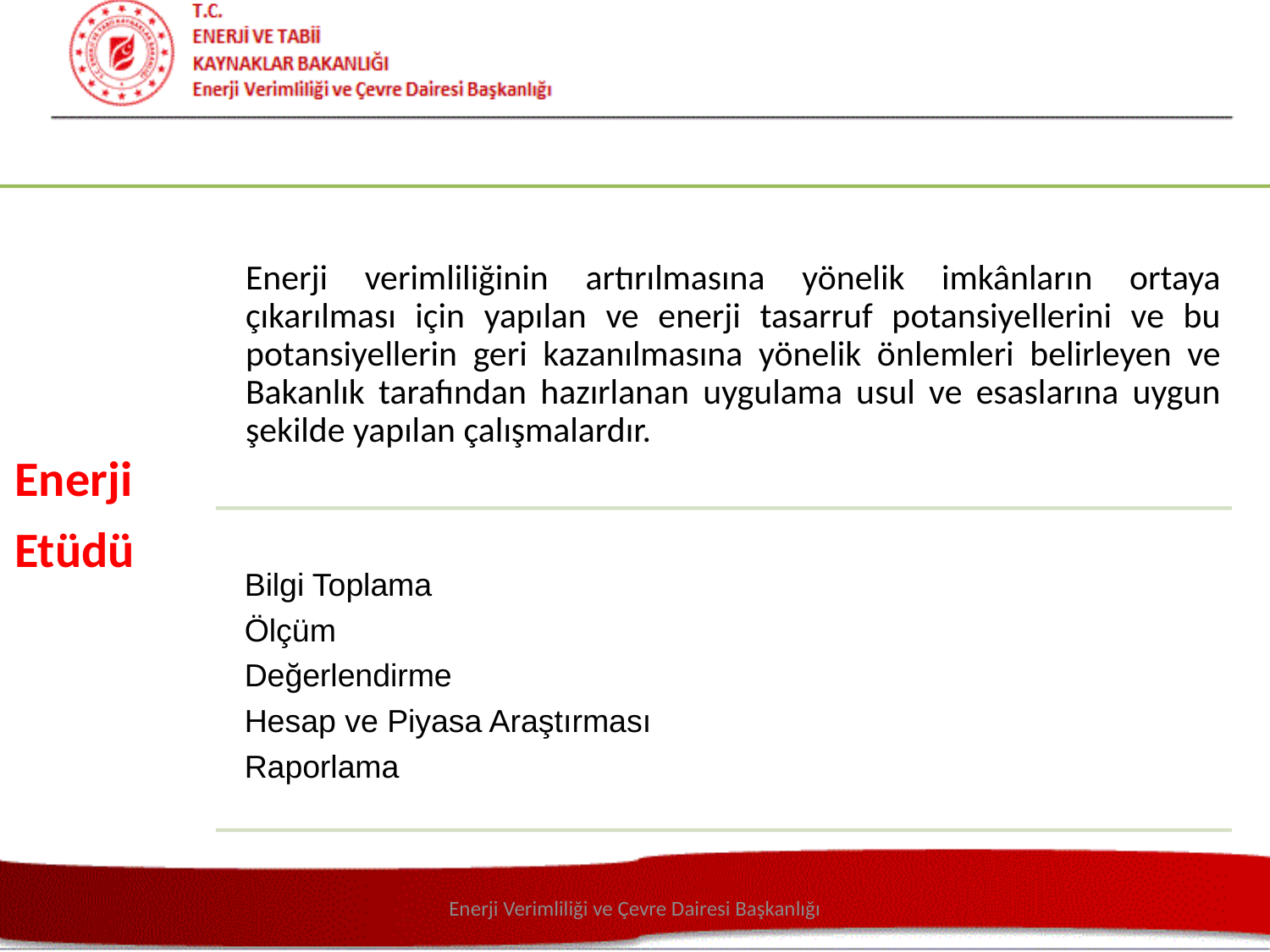

Enerji
Etüdü
Enerji verimliliğinin artırılmasına yönelik imkânların ortaya çıkarılması için yapılan ve enerji tasarruf potansiyellerini ve bu potansiyellerin geri kazanılmasına yönelik önlemleri belirleyen ve Bakanlık tarafından hazırlanan uygulama usul ve esaslarına uygun şekilde yapılan çalışmalardır.
Bilgi Toplama
Ölçüm
Değerlendirme
Hesap ve Piyasa Araştırması
Raporlama
Enerji Verimliliği ve Çevre Dairesi Başkanlığı